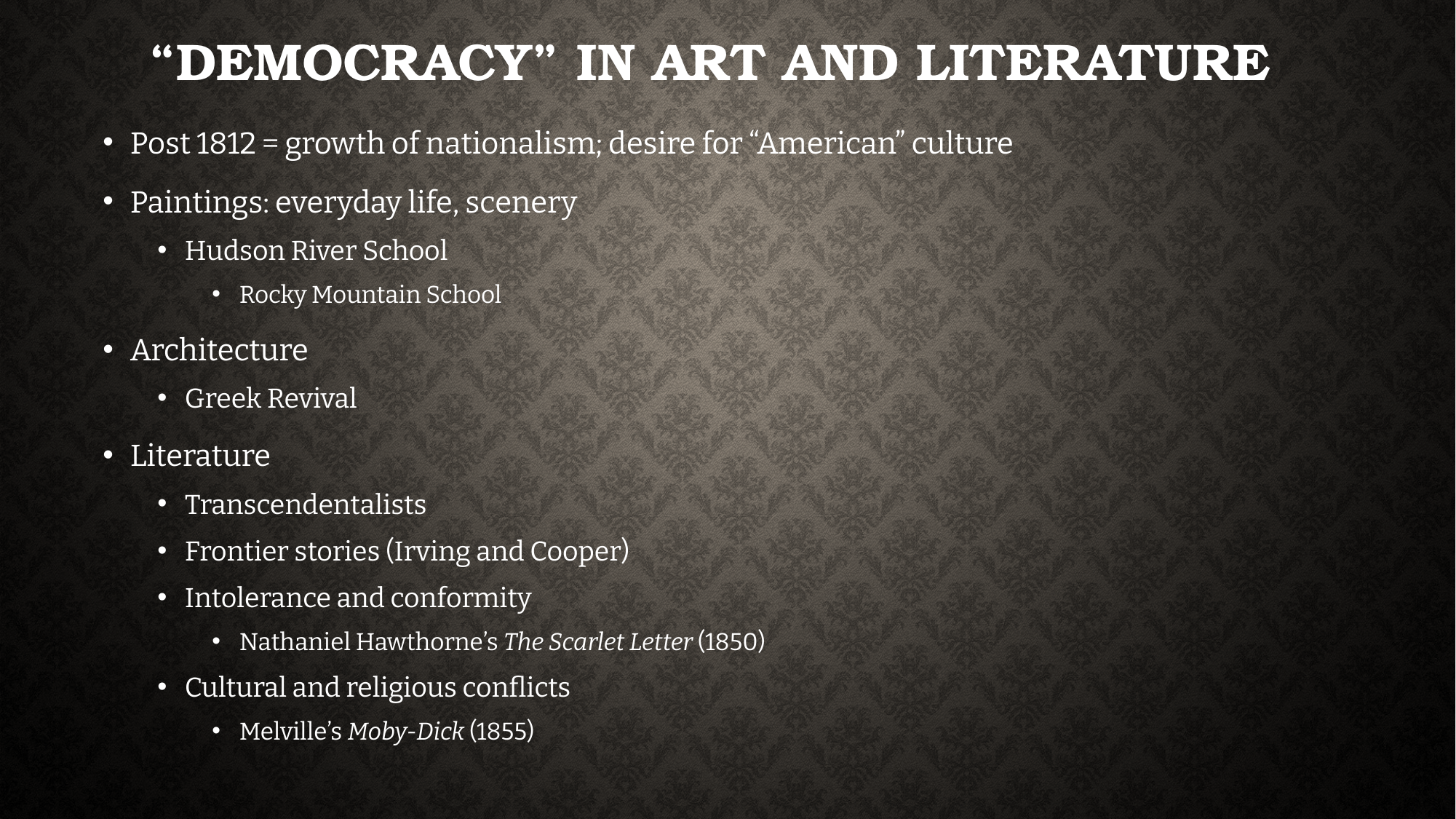

# “democracy” in art and literature
Post 1812 = growth of nationalism; desire for “American” culture
Paintings: everyday life, scenery
Hudson River School
Rocky Mountain School
Architecture
Greek Revival
Literature
Transcendentalists
Frontier stories (Irving and Cooper)
Intolerance and conformity
Nathaniel Hawthorne’s The Scarlet Letter (1850)
Cultural and religious conflicts
Melville’s Moby-Dick (1855)